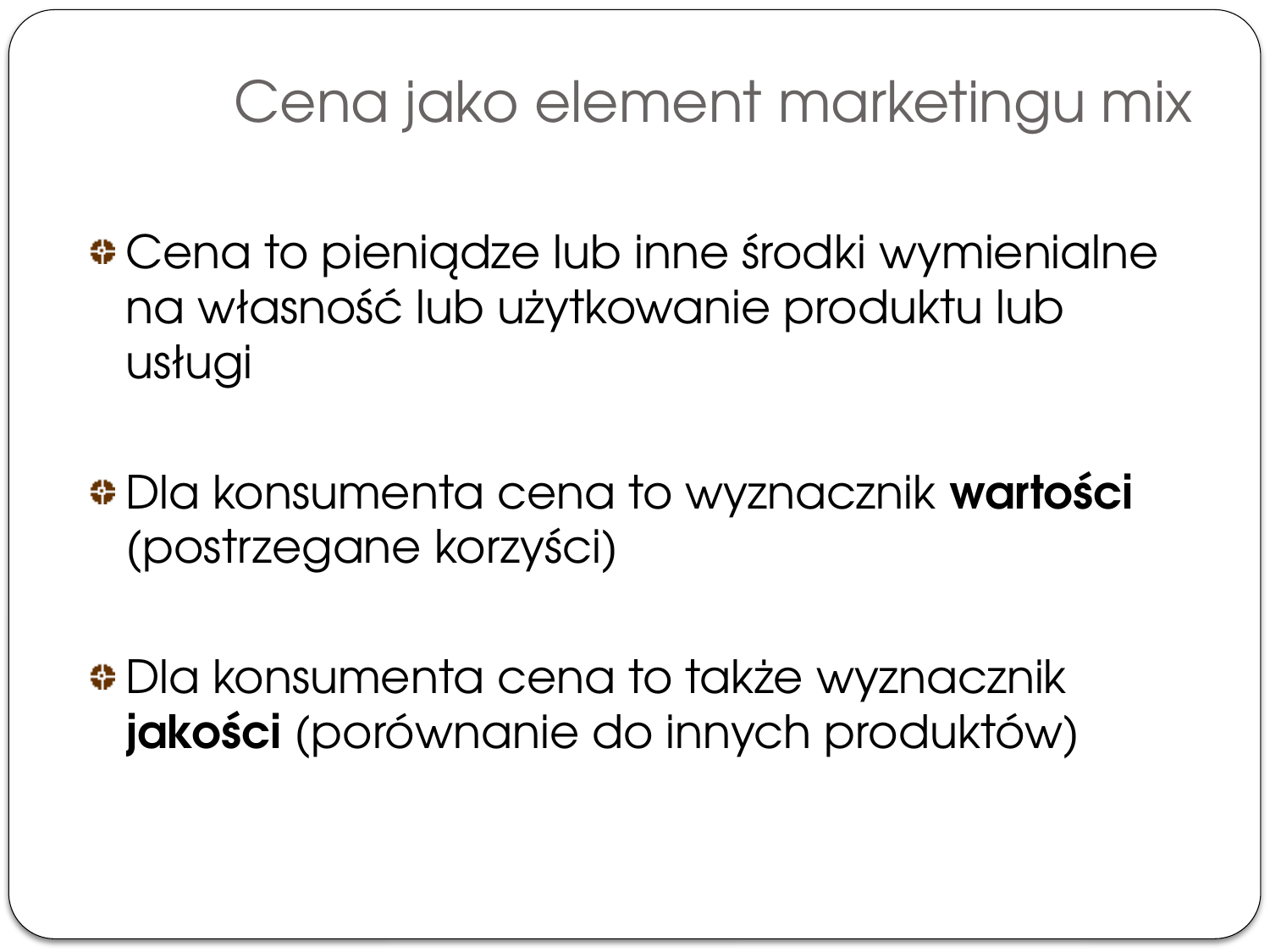

# Cena jako element marketingu mix
Cena to pieniądze lub inne środki wymienialne na własność lub użytkowanie produktu lub usługi

Dla konsumenta cena to wyznacznik wartości (postrzegane korzyści)

Dla konsumenta cena to także wyznacznik jakości (porównanie do innych produktów)